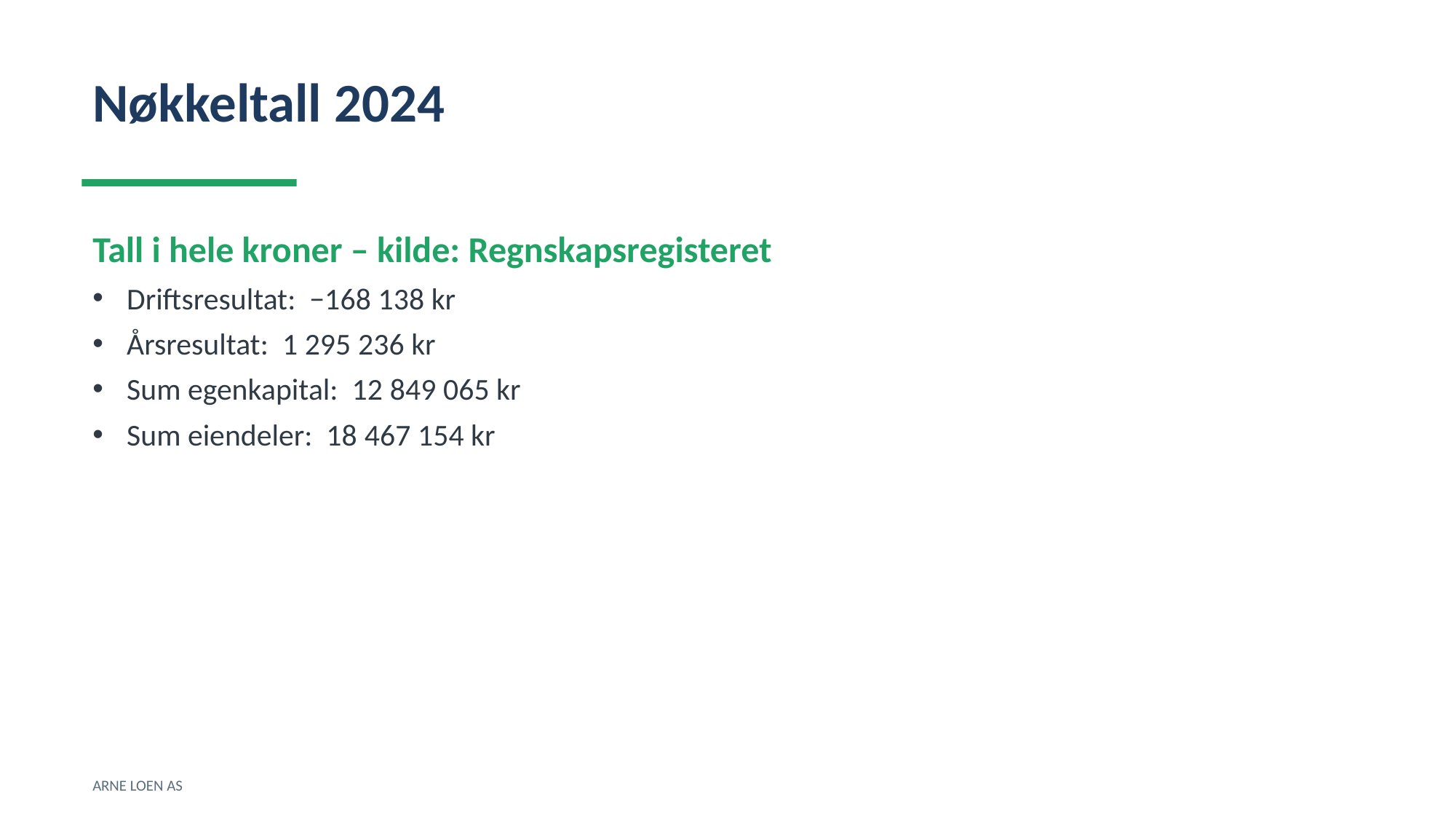

Nøkkeltall 2024

Tall i hele kroner – kilde: Regnskapsregisteret
Driftsresultat:  −168 138 kr
Årsresultat:  1 295 236 kr
Sum egenkapital:  12 849 065 kr
Sum eiendeler:  18 467 154 kr
ARNE LOEN AS